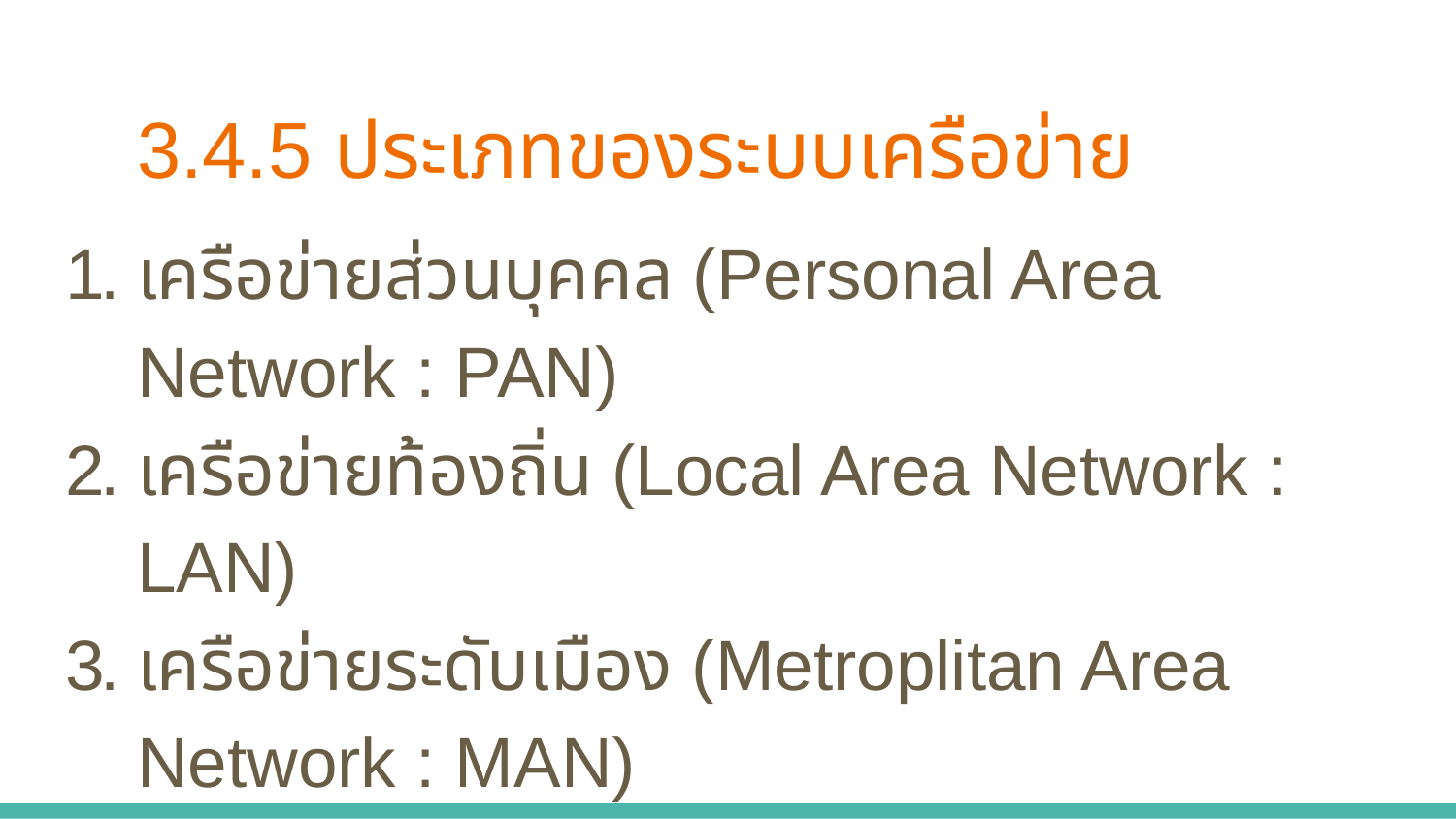

# 3.4.5 ประเภทของระบบเครือข่าย
เครือข่ายส่วนบุคคล (Personal Area Network : PAN)
เครือข่ายท้องถิ่น (Local Area Network : LAN)
เครือข่ายระดับเมือง (Metroplitan Area Network : MAN)
เครือข่ายระดับประเทศ (Wide Area Network : WAN)